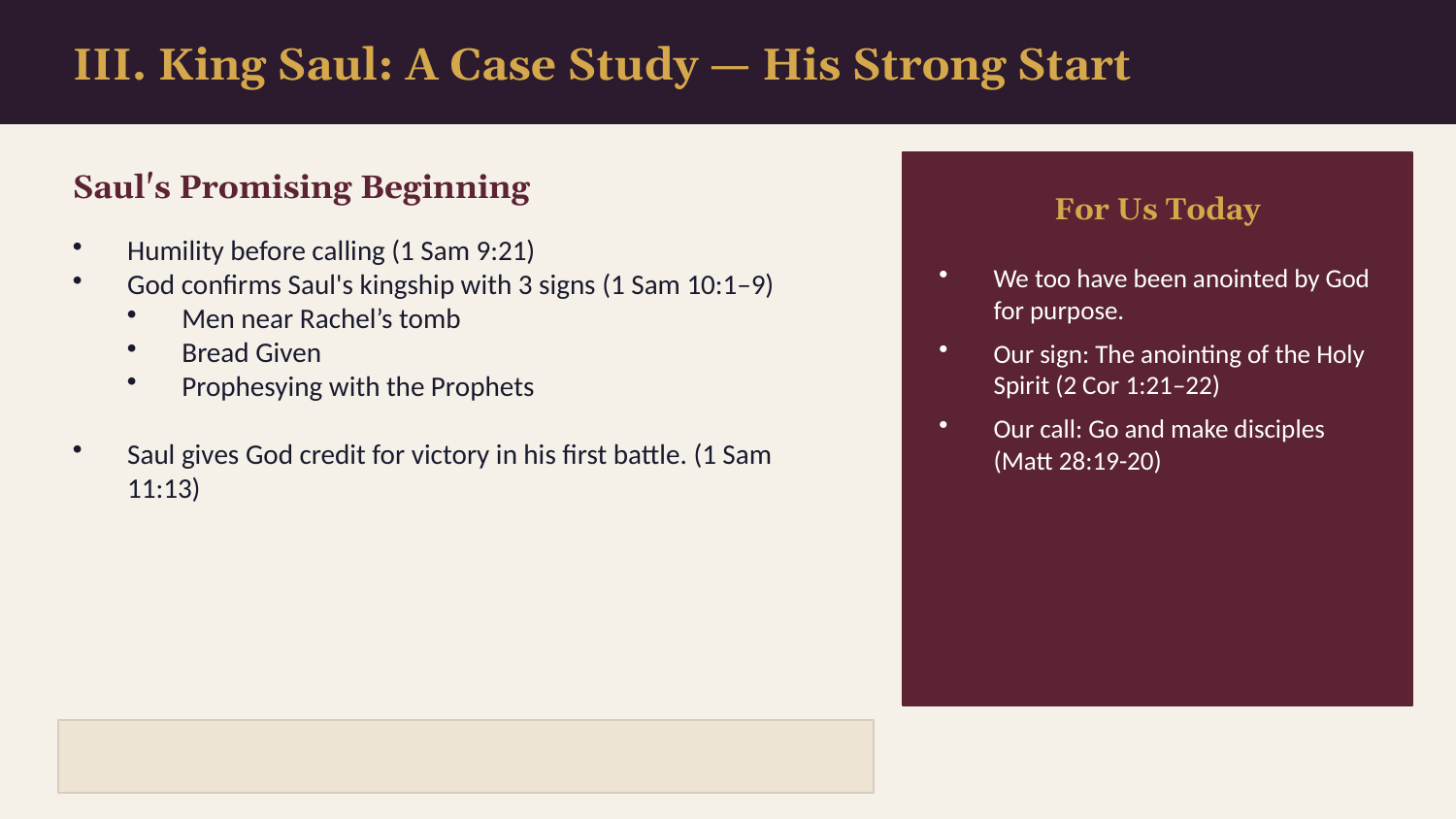

III. King Saul: A Case Study — His Strong Start
Saul's Promising Beginning

For Us Today
Humility before calling (1 Sam 9:21)
God confirms Saul's kingship with 3 signs (1 Sam 10:1–9)
Men near Rachel’s tomb
Bread Given
Prophesying with the Prophets

Saul gives God credit for victory in his first battle. (1 Sam 11:13)
We too have been anointed by God for purpose.

Our sign: The anointing of the Holy Spirit (2 Cor 1:21–22)

Our call: Go and make disciples (Matt 28:19-20)